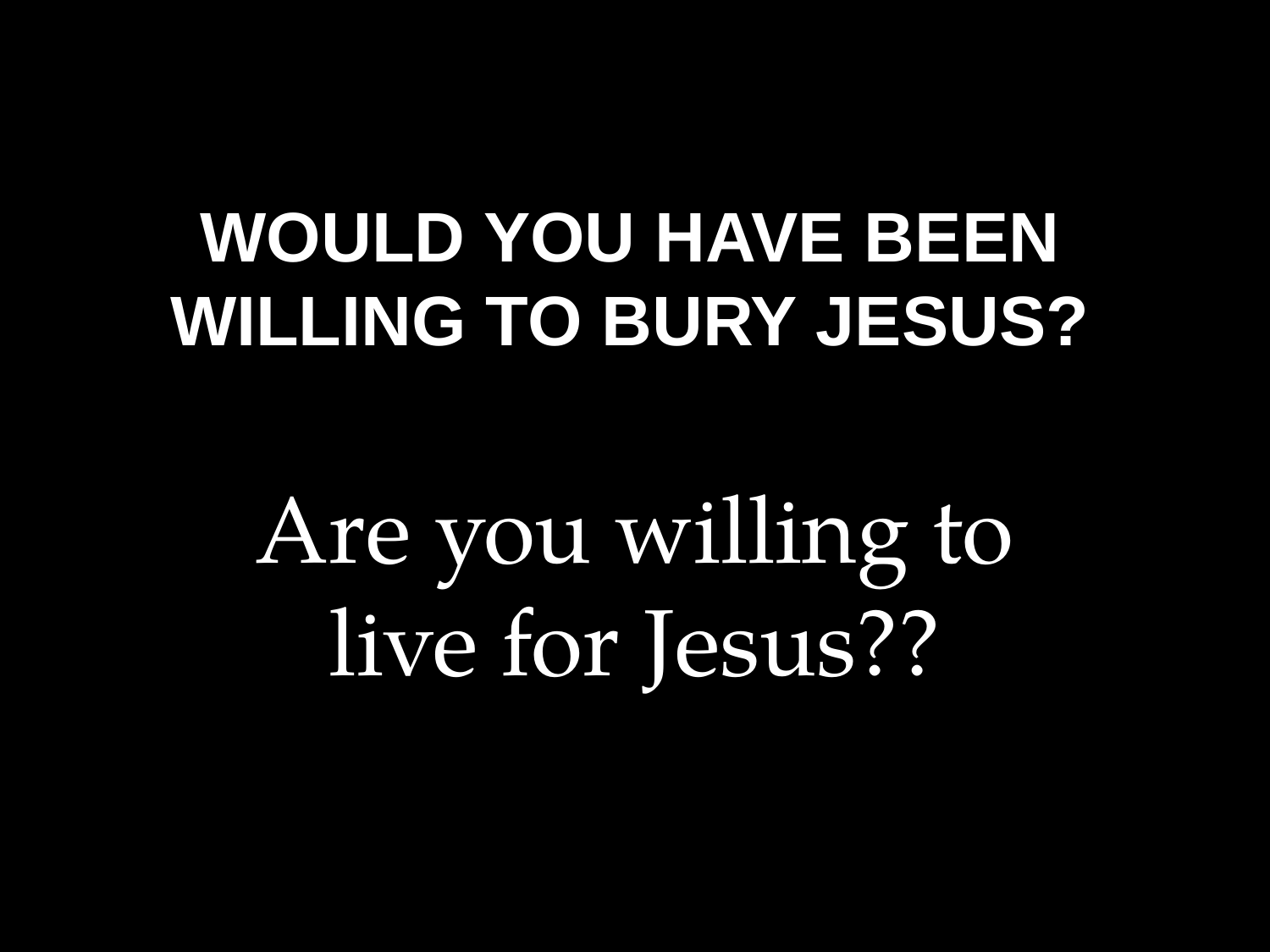

# Would you have been willing to bury jesus?
Are you willing to live for Jesus??